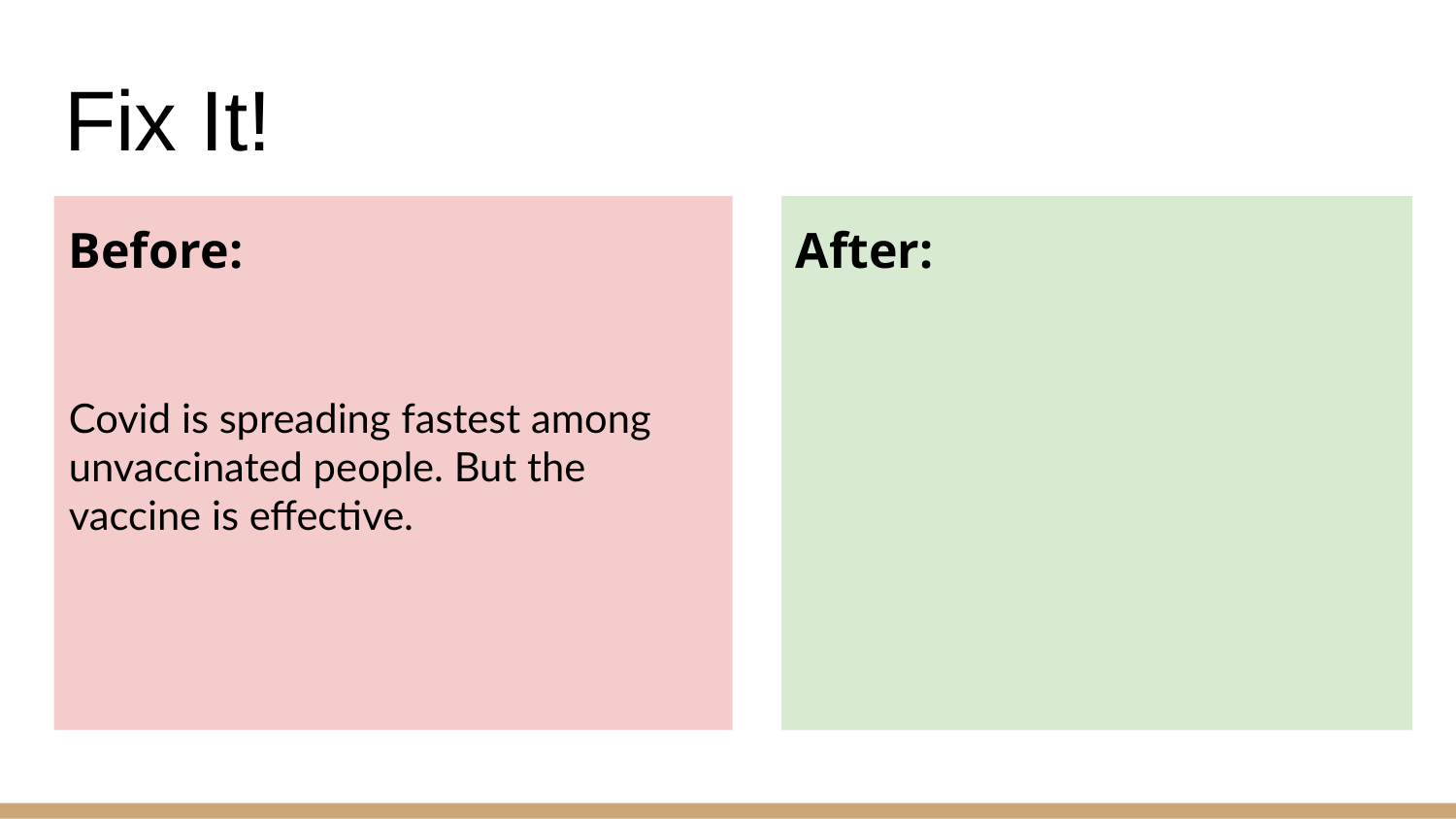

# Fix It!
Before:

Covid is spreading fastest among unvaccinated people. But the vaccine is effective.

After: